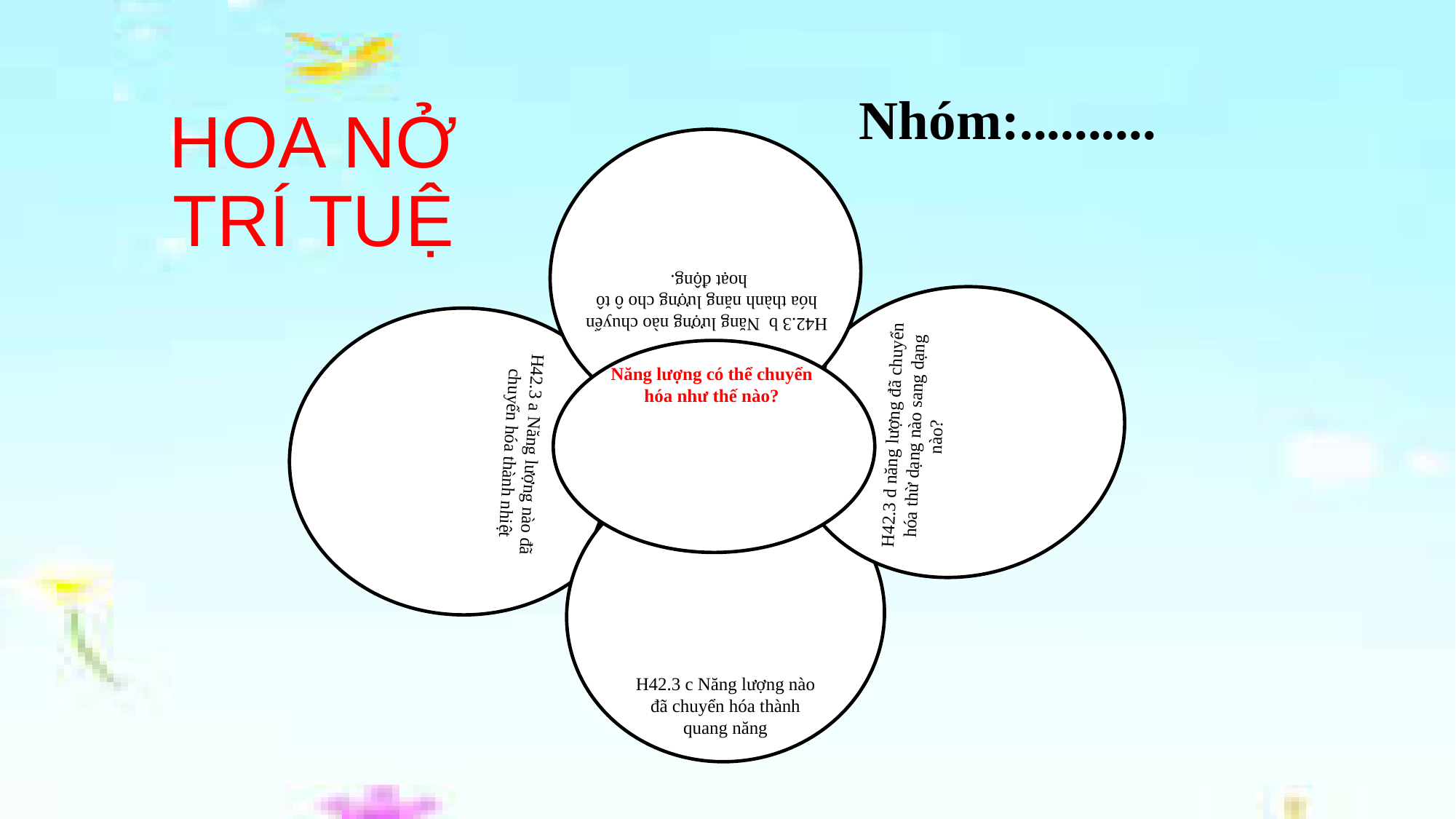

Nhóm:..........
# HOA NỞ TRÍ TUỆ

H42.3 b  Năng lượng nào chuyển hóa thành năng lượng cho ô tô hoạt động.

Năng lượng có thể chuyển hóa như thế nào?
H42.3 d năng lượng đã chuyển hóa thừ dạng nào sang dạng nào?
H42.3 a Năng lượng nào đã chuyển hóa thành nhiệt

H42.3 c Năng lượng nào đã chuyển hóa thành quang năng